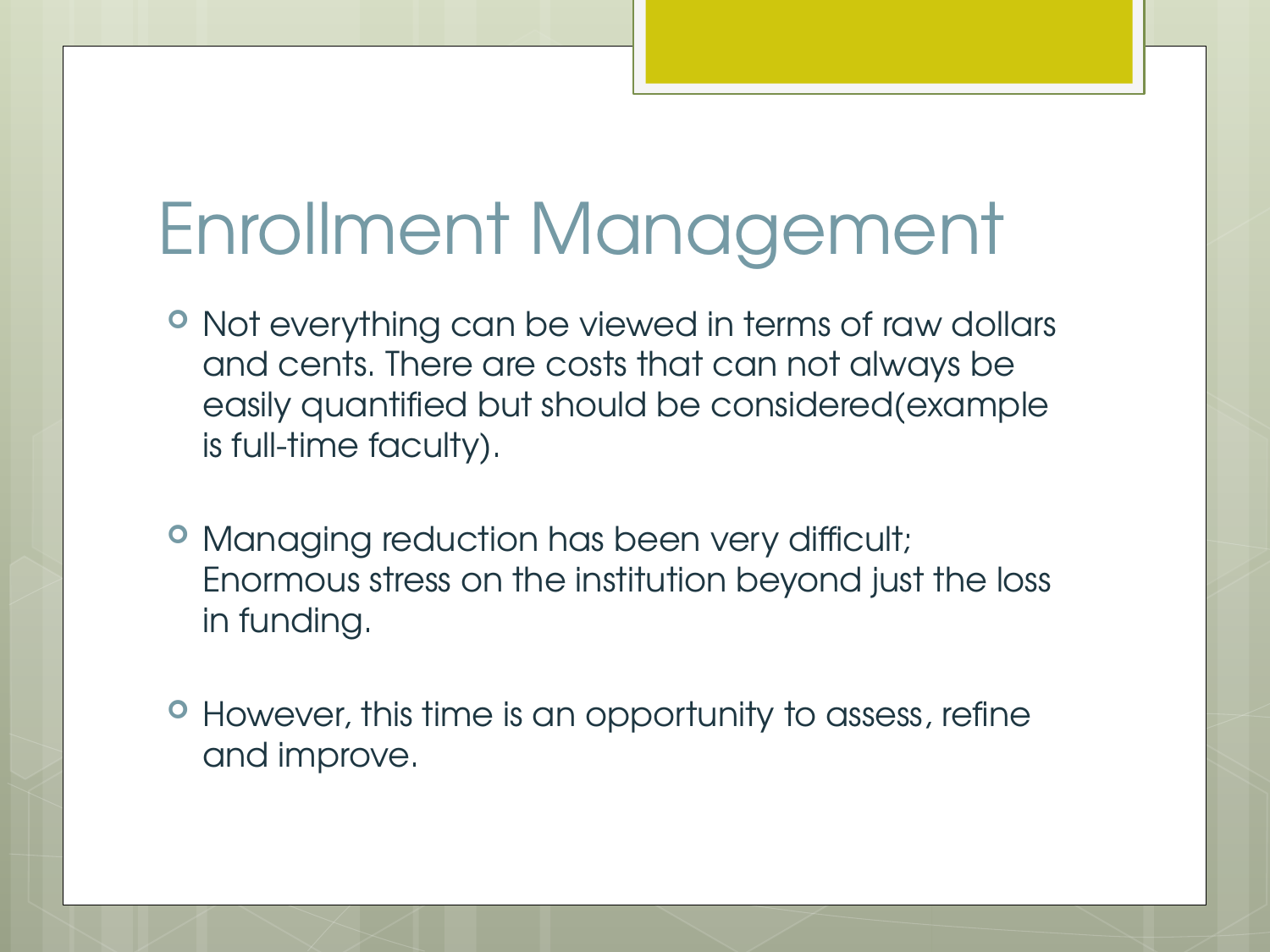

# Enrollment Management
Not everything can be viewed in terms of raw dollars and cents. There are costs that can not always be easily quantified but should be considered(example is full-time faculty).

Managing reduction has been very difficult; Enormous stress on the institution beyond just the loss in funding.

However, this time is an opportunity to assess, refine and improve.